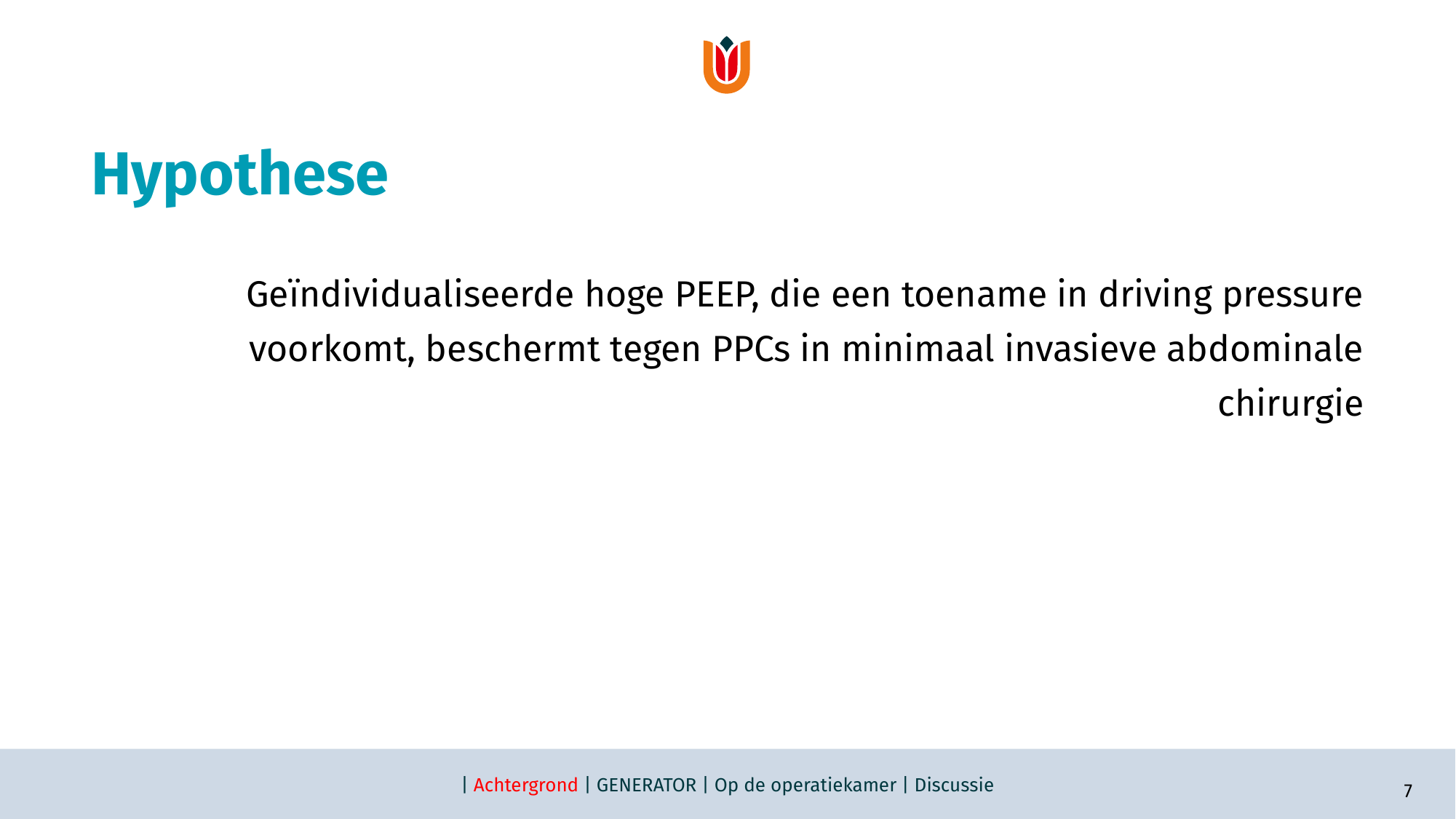

# Hypothese
Geïndividualiseerde hoge PEEP, die een toename in driving pressure voorkomt, beschermt tegen PPCs in minimaal invasieve abdominale chirurgie

7
| Achtergrond | GENERATOR | Op de operatiekamer | Discussie